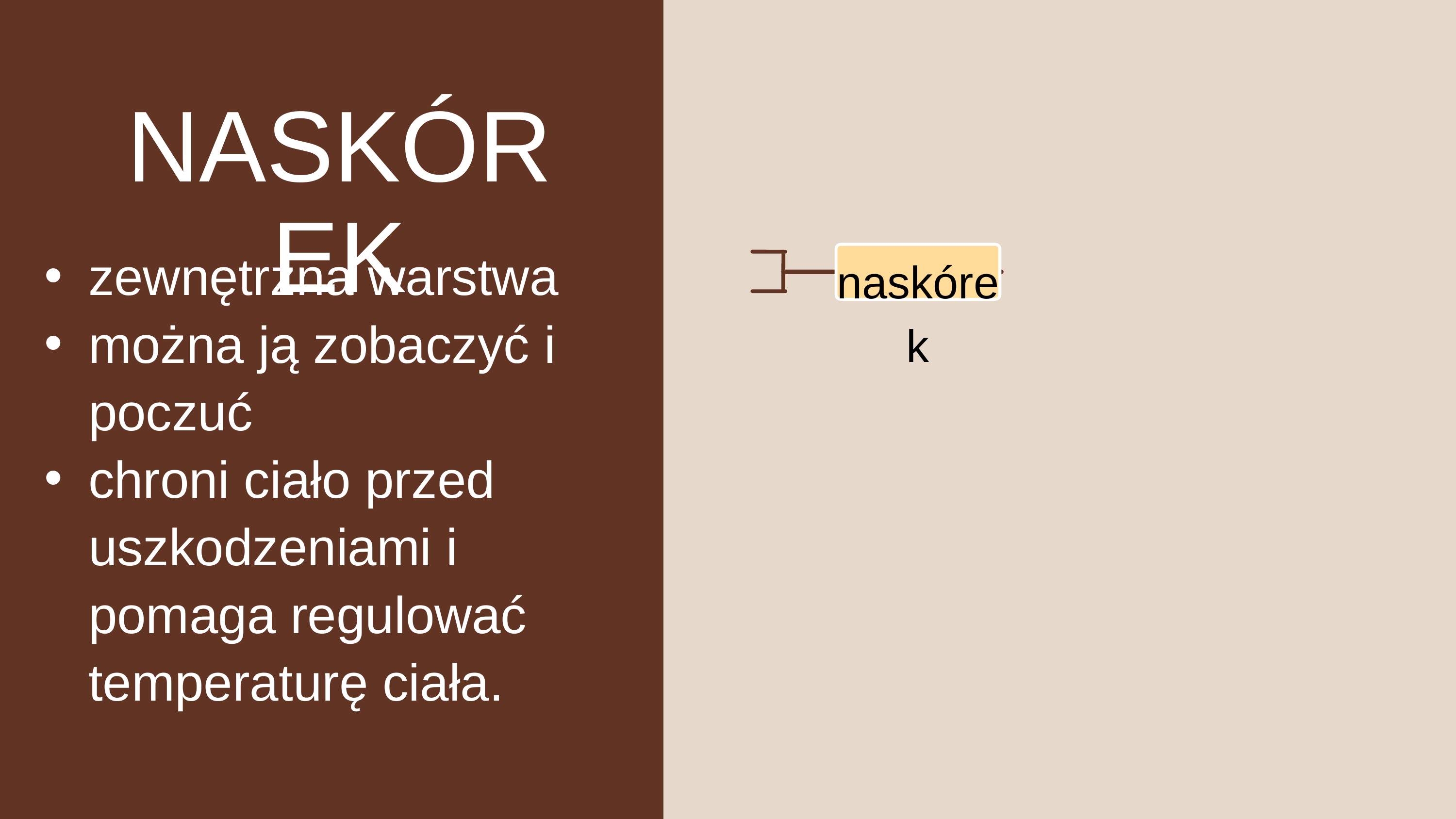

NASKÓREK
zewnętrzna warstwa
można ją zobaczyć i poczuć
chroni ciało przed uszkodzeniami i pomaga regulować temperaturę ciała.

naskórek